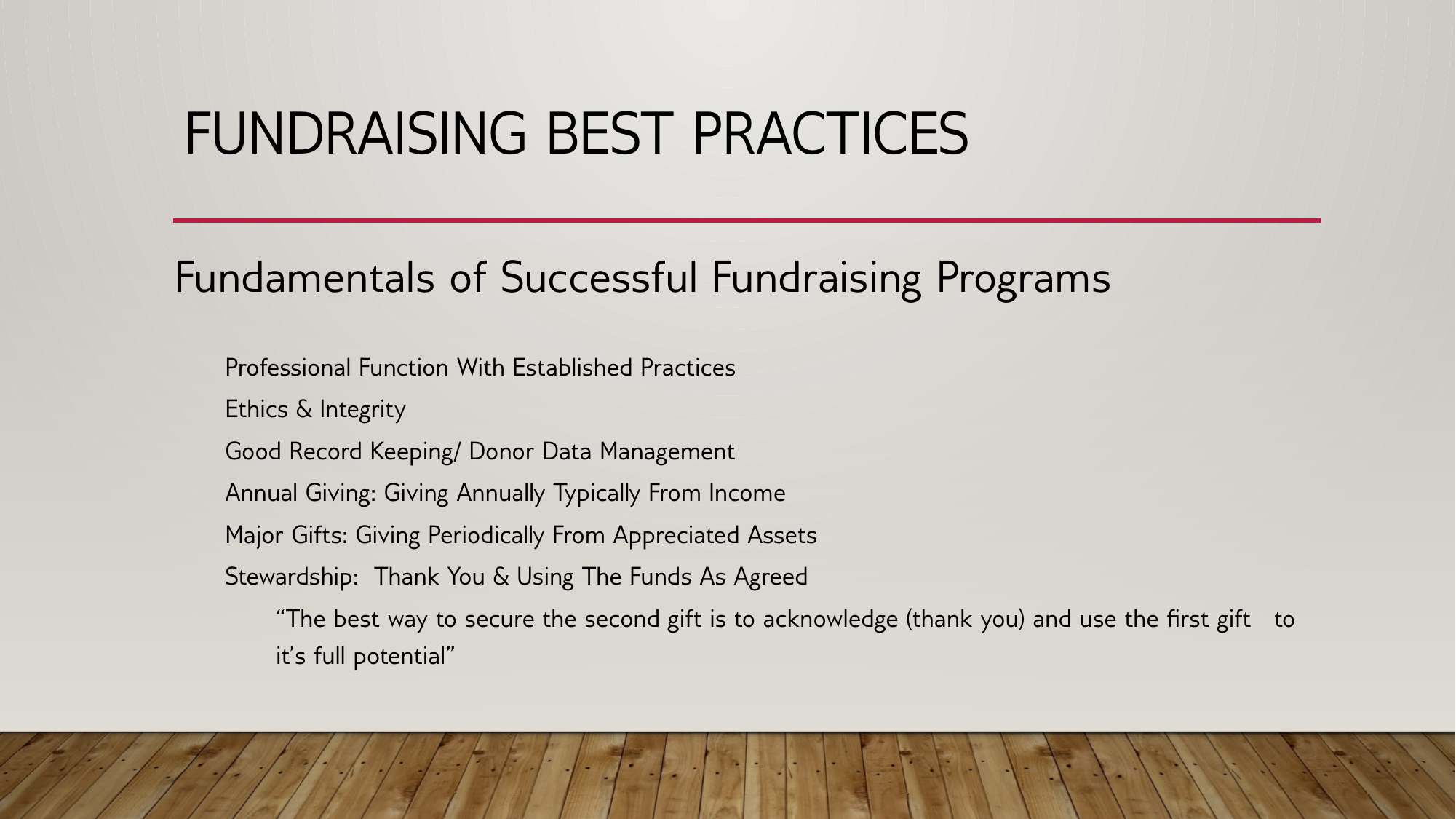

# Fundraising Best Practices
Fundamentals of Successful Fundraising Programs

Professional Function With Established Practices
Ethics & Integrity
Good Record Keeping/ Donor Data Management
Annual Giving: Giving Annually Typically From Income
Major Gifts: Giving Periodically From Appreciated Assets
Stewardship:  Thank You & Using The Funds As Agreed
“The best way to secure the second gift is to acknowledge (thank you) and use the first gift   to it’s full potential”